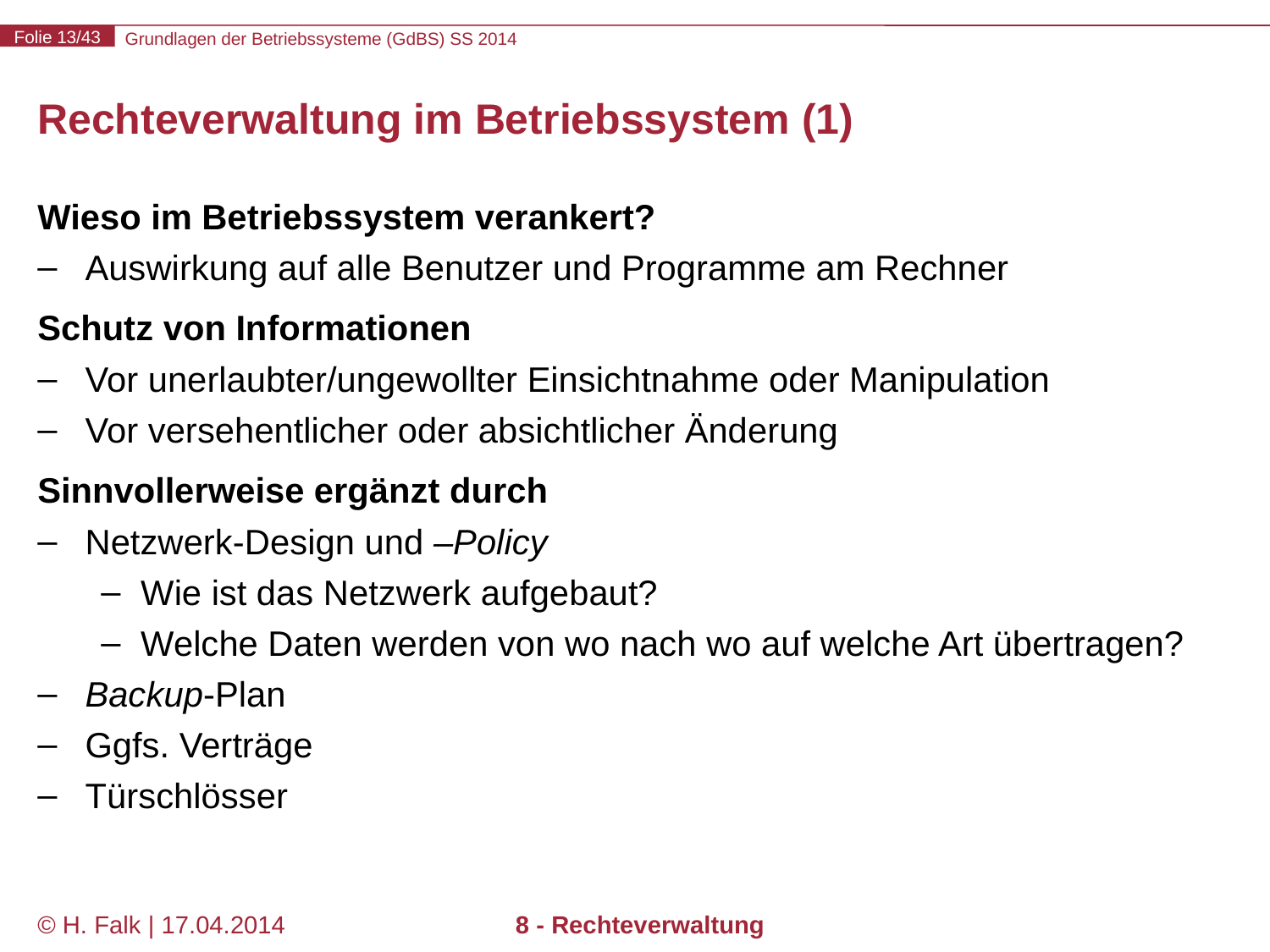

# Rechteverwaltung im Betriebssystem (1)
Wieso im Betriebssystem verankert?
Auswirkung auf alle Benutzer und Programme am Rechner

Schutz von Informationen
Vor unerlaubter/ungewollter Einsichtnahme oder Manipulation
Vor versehentlicher oder absichtlicher Änderung

Sinnvollerweise ergänzt durch
Netzwerk-Design und –Policy
Wie ist das Netzwerk aufgebaut?
Welche Daten werden von wo nach wo auf welche Art übertragen?
Backup-Plan
Ggfs. Verträge
Türschlösser
© H. Falk | 17.04.2014
8 - Rechteverwaltung